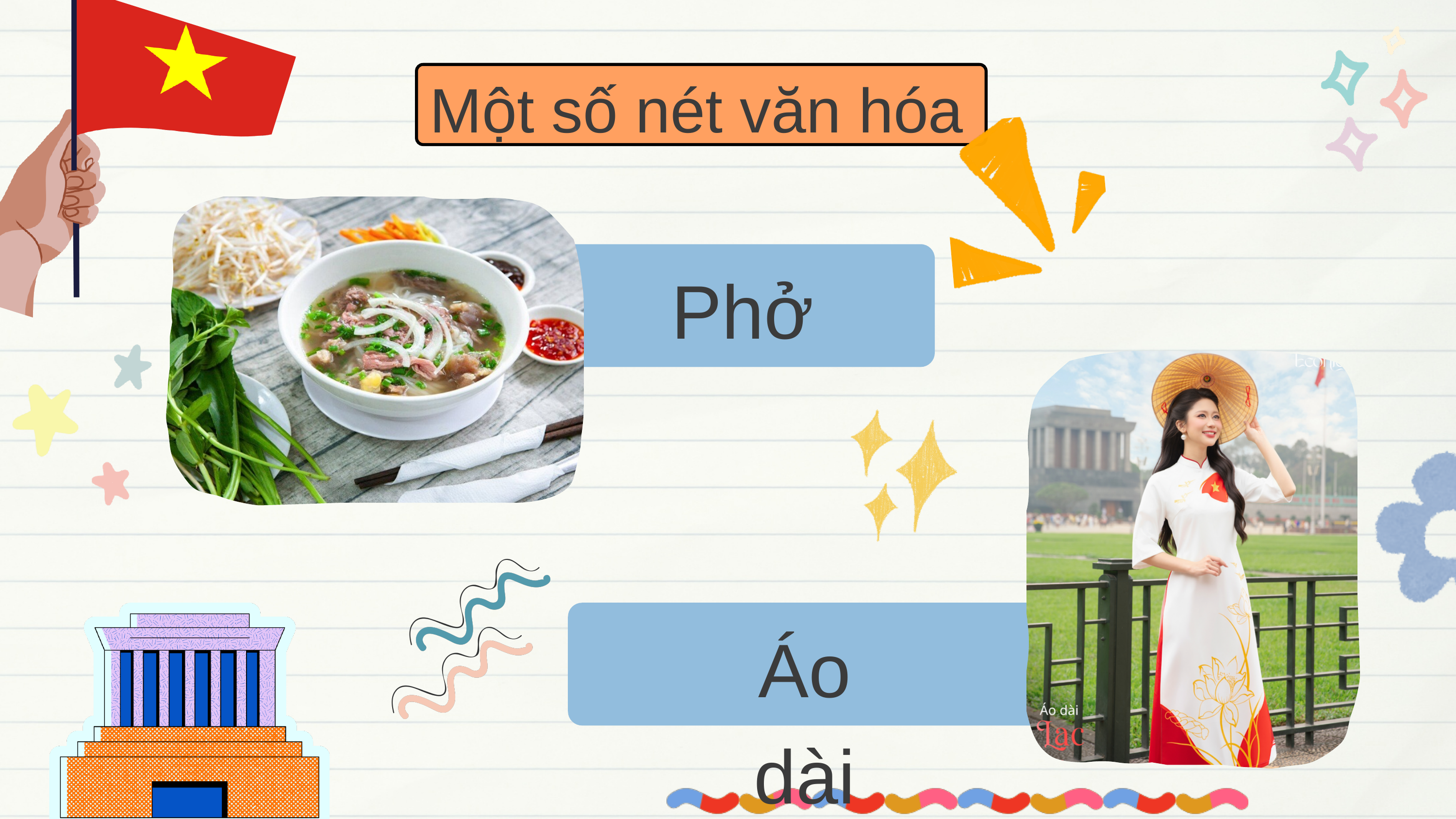

Một số nét văn hóa

Phở

Áo dài